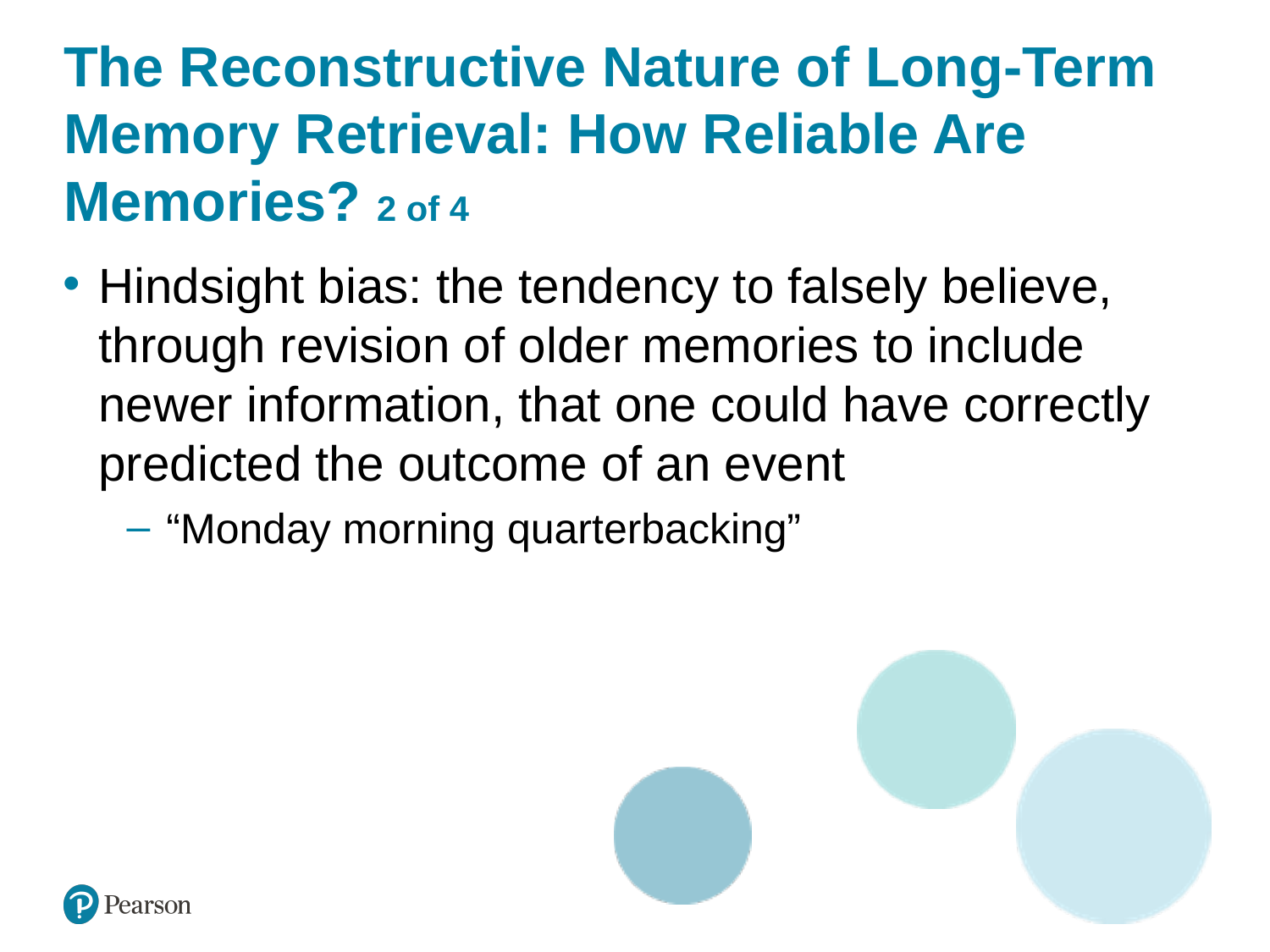

# The Reconstructive Nature of Long-Term Memory Retrieval: How Reliable Are Memories? 2 of 4
Hindsight bias: the tendency to falsely believe, through revision of older memories to include newer information, that one could have correctly predicted the outcome of an event
“Monday morning quarterbacking”